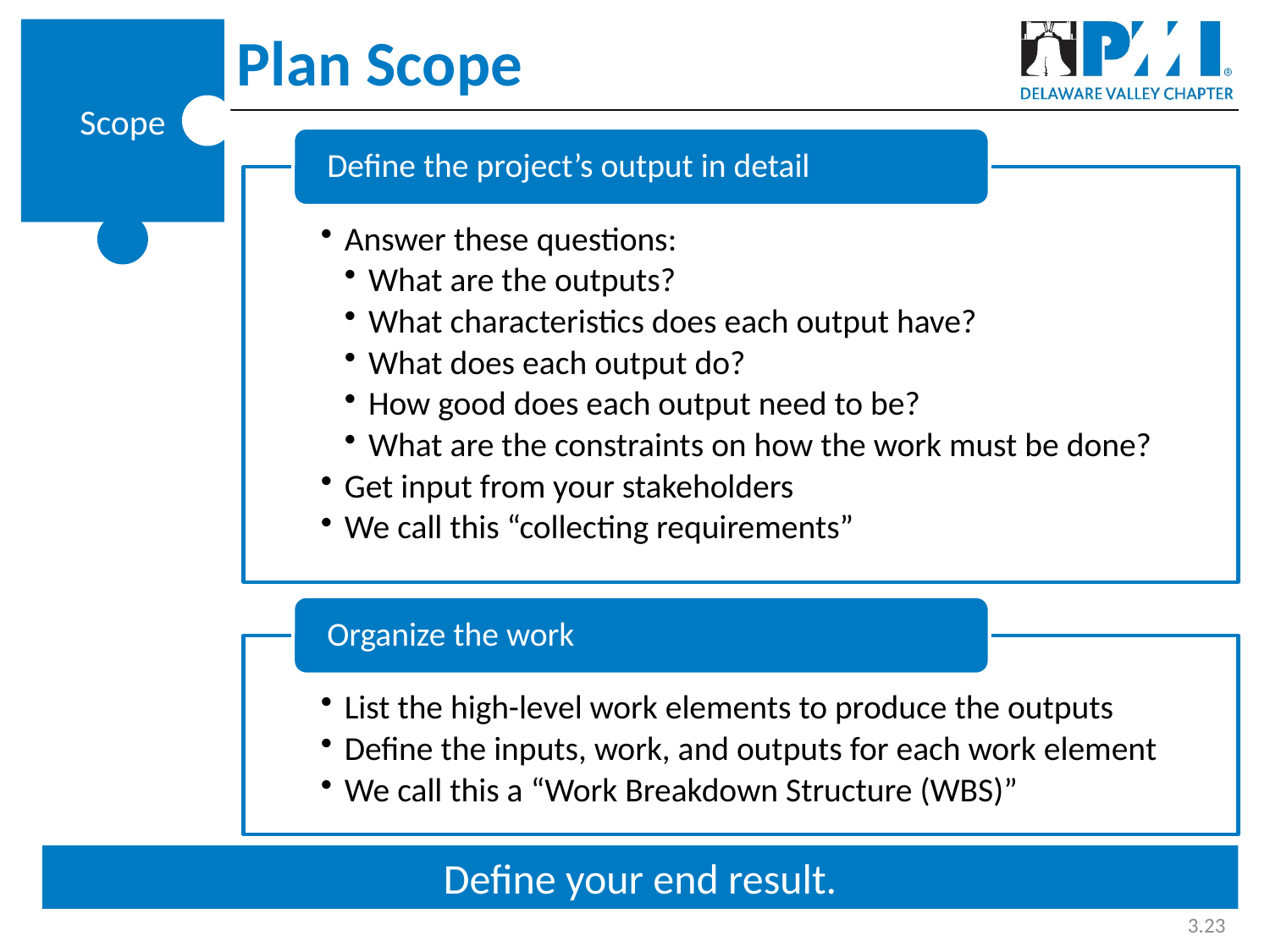

# Plan Scope
Scope

Answer these questions:
What are the outputs?
What characteristics does each output have?
What does each output do?
How good does each output need to be?
What are the constraints on how the work must be done?
Get input from your stakeholders
We call this “collecting requirements”
Define the project’s output in detail
List the high-level work elements to produce the outputs
Define the inputs, work, and outputs for each work element
We call this a “Work Breakdown Structure (WBS)”
Organize the work
Define your end result.
3.23